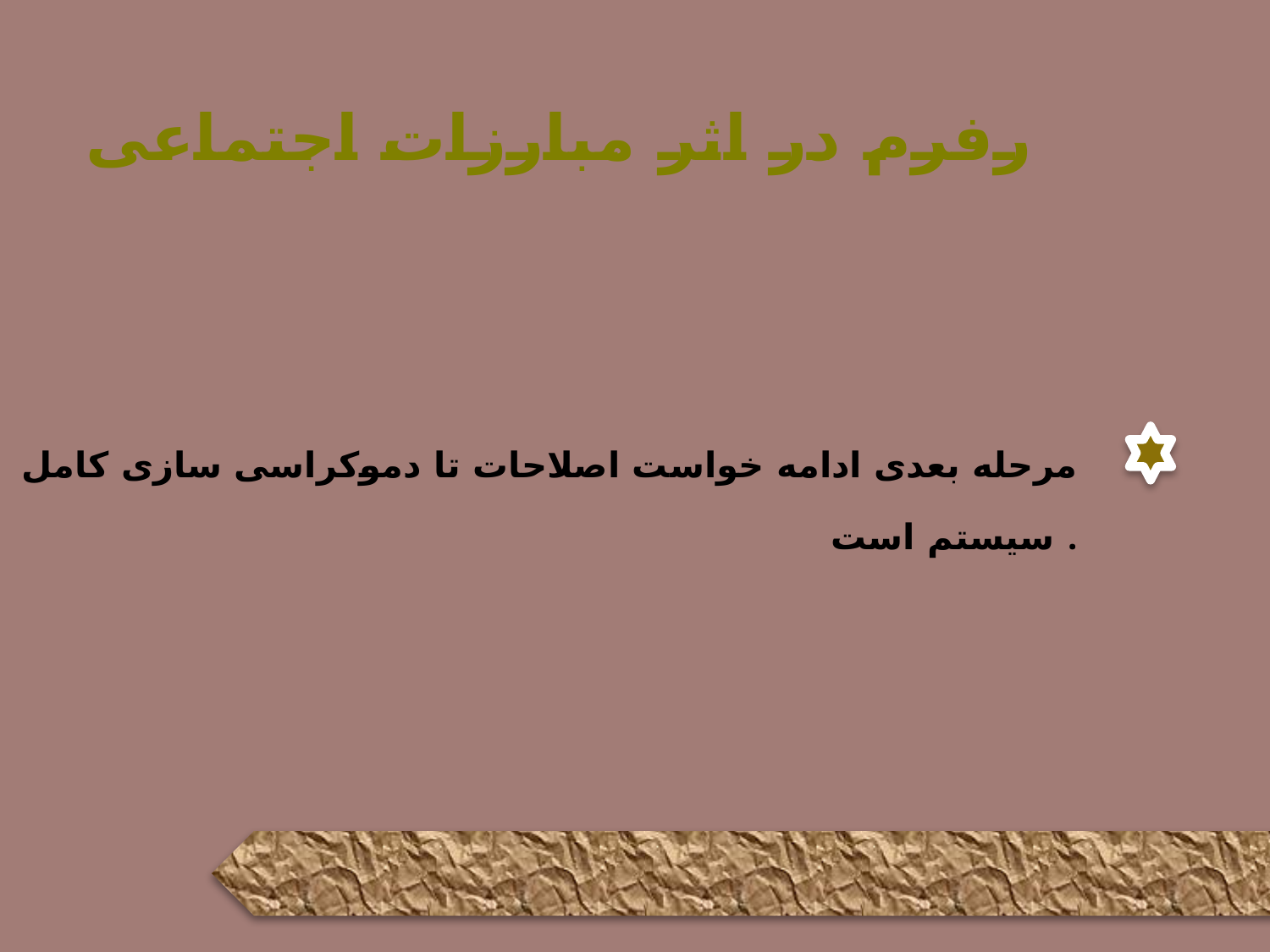

رفرم در اثر مبارزات اجتماعی
مرحله بعدی ادامه خواست اصلاحات تا دموکراسی سازی کامل سیستم است .